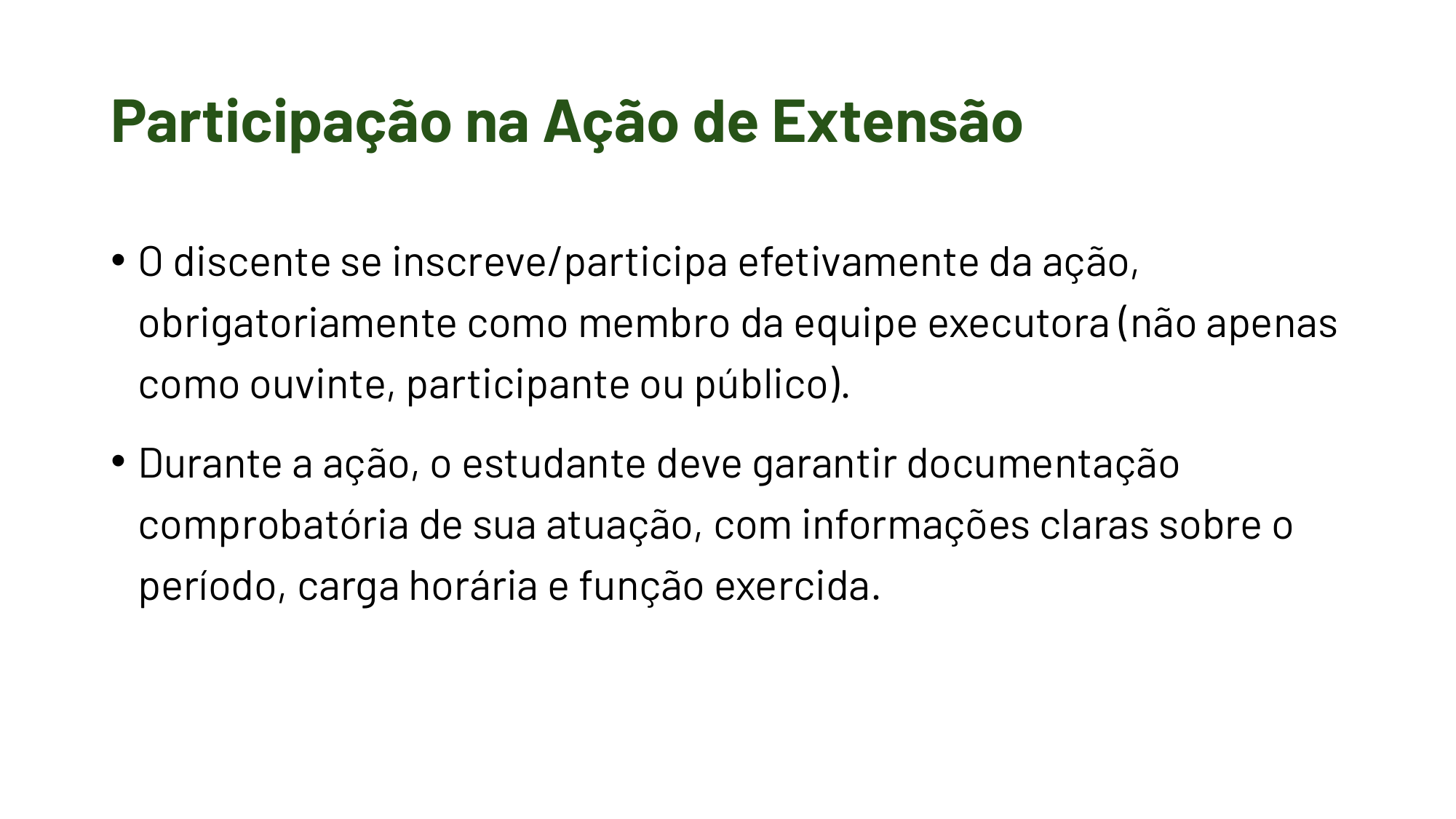

# Participação na Ação de Extensão
O discente se inscreve/participa efetivamente da ação, obrigatoriamente como membro da equipe executora (não apenas como ouvinte, participante ou público).
Durante a ação, o estudante deve garantir documentação comprobatória de sua atuação, com informações claras sobre o período, carga horária e função exercida.